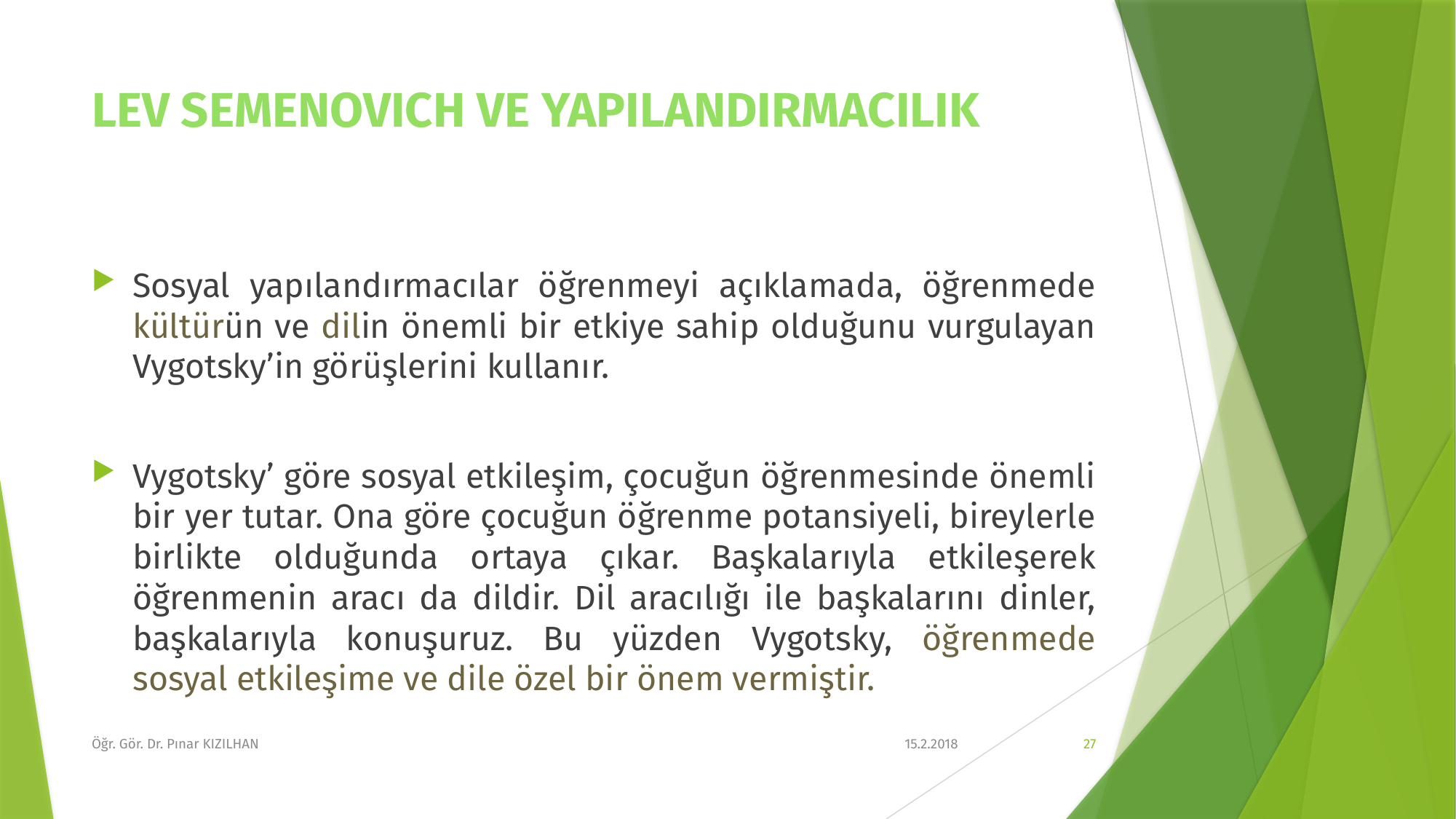

# LEV SEMENOVICH VE YAPILANDIRMACILIK
Sosyal yapılandırmacılar öğrenmeyi açıklamada, öğrenmede kültürün ve dilin önemli bir etkiye sahip olduğunu vurgulayan Vygotsky’in görüşlerini kullanır.

Vygotsky’ göre sosyal etkileşim, çocuğun öğrenmesinde önemli bir yer tutar. Ona göre çocuğun öğrenme potansiyeli, bireylerle birlikte olduğunda ortaya çıkar. Başkalarıyla etkileşerek öğrenmenin aracı da dildir. Dil aracılığı ile başkalarını dinler, başkalarıyla konuşuruz. Bu yüzden Vygotsky, öğrenmede sosyal etkileşime ve dile özel bir önem vermiştir.
Öğr. Gör. Dr. Pınar KIZILHAN
15.2.2018
27